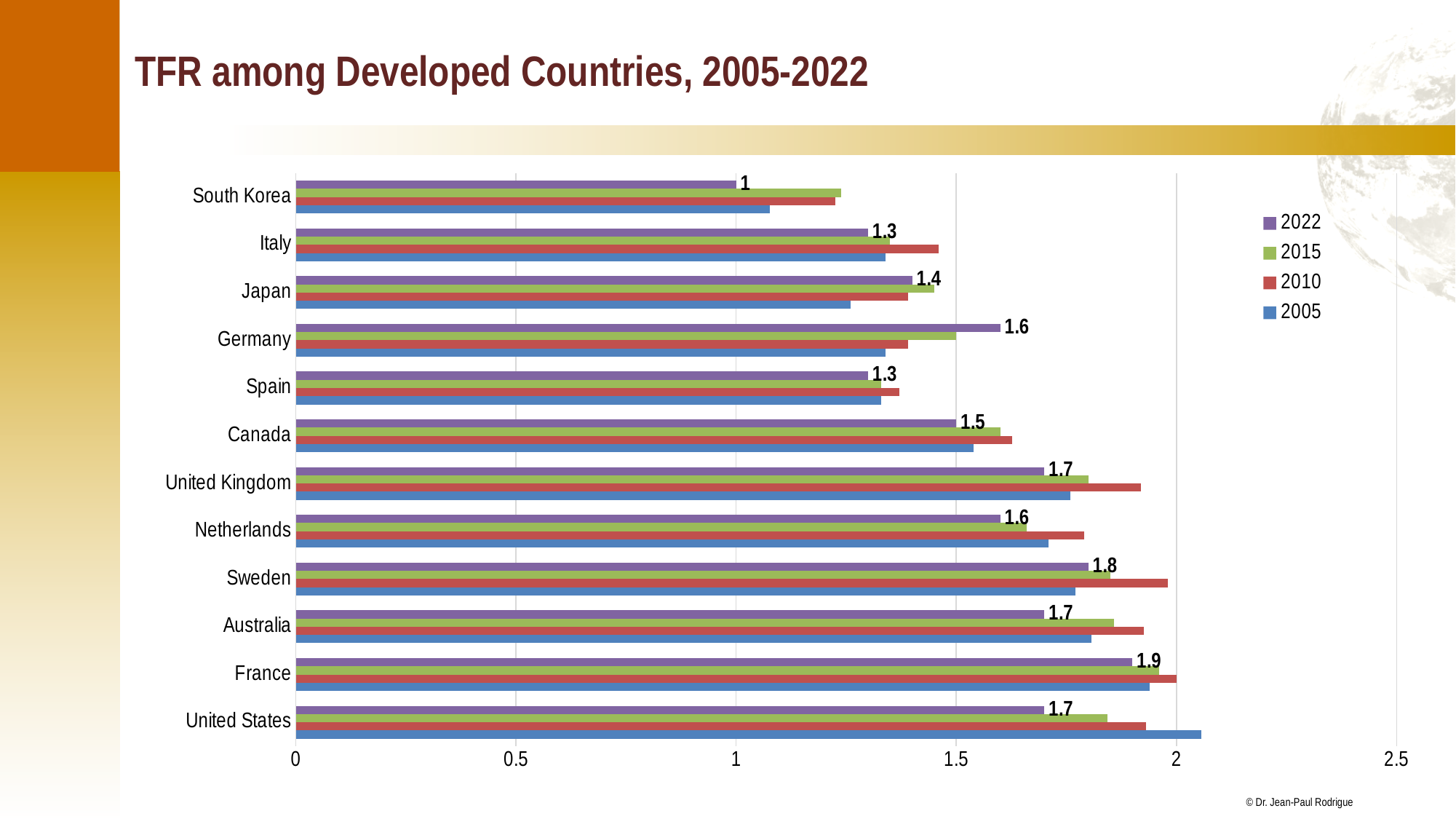

# TFR among Developed Countries, 2005-2022

### Chart

| Category | 2005 | 2010 | 2015 | 2022 |
|---|---|---|---|---|
| United States | 2.057 | 1.931 | 1.8435 | 1.7 |
| France | 1.94 | 2.0 | 1.96 | 1.9 |
| Australia | 1.807 | 1.926 | 1.859 | 1.7 |
| Sweden | 1.77 | 1.98 | 1.85 | 1.8 |
| Netherlands | 1.71 | 1.79 | 1.66 | 1.6 |
| United Kingdom | 1.76 | 1.92 | 1.8 | 1.7 |
| Canada | 1.54 | 1.6269 | 1.6 | 1.5 |
| Spain | 1.33 | 1.37 | 1.33 | 1.3 |
| Germany | 1.34 | 1.39 | 1.5 | 1.6 |
| Japan | 1.26 | 1.39 | 1.45 | 1.4 |
| Italy | 1.34 | 1.46 | 1.35 | 1.3 |
| South Korea | 1.076 | 1.226 | 1.239 | 1.0 |